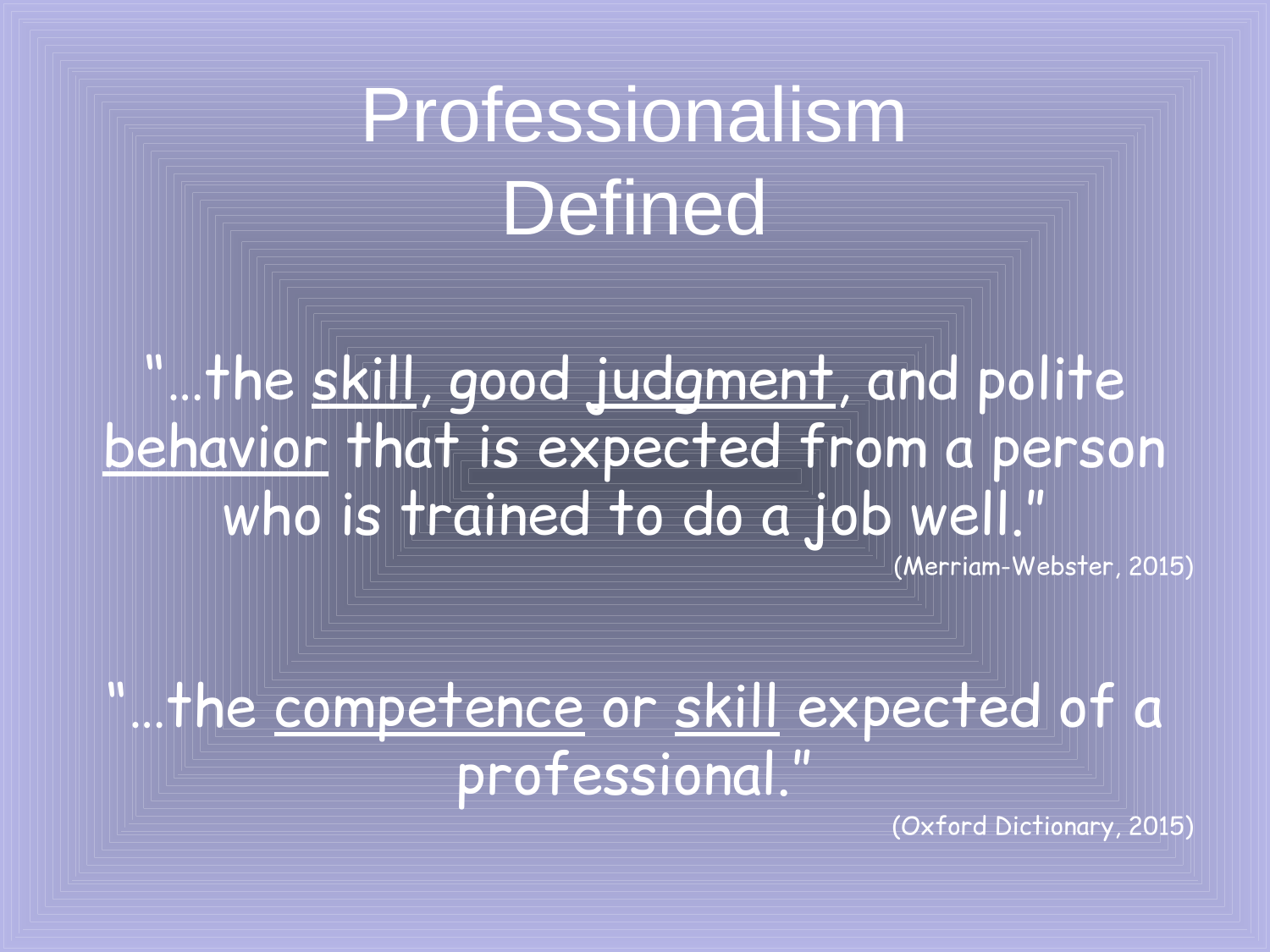

# Professionalism Defined
“…the skill, good judgment, and polite behavior that is expected from a person who is trained to do a job well.”
(Merriam-Webster, 2015)

“…the competence or skill expected of a professional.”
(Oxford Dictionary, 2015)